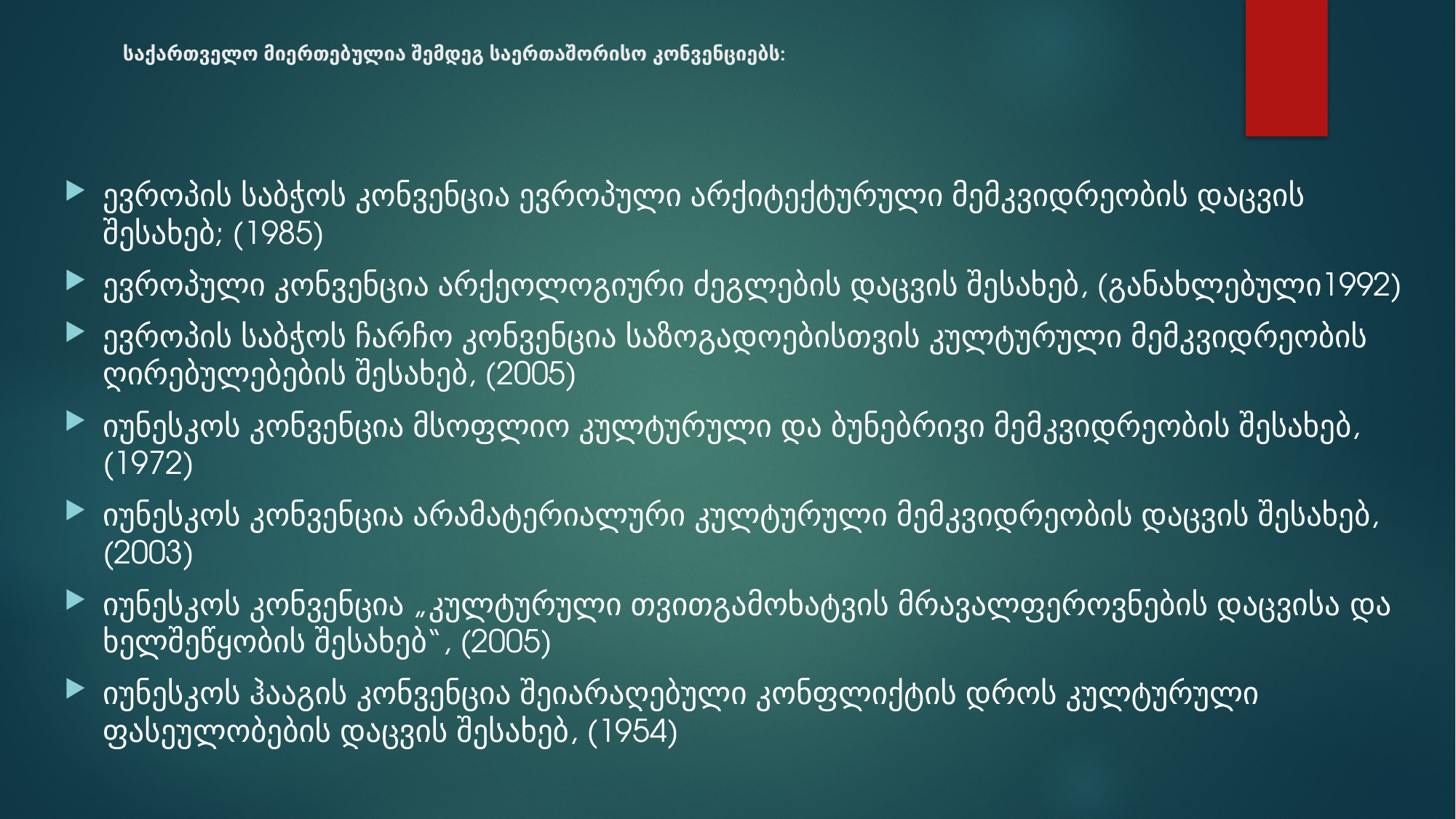

# საქართველო მიერთებულია შემდეგ საერთაშორისო კონვენციებს:

ევროპის საბჭოს კონვენცია ევროპული არქიტექტურული მემკვიდრეობის დაცვის შესახებ; (1985)
ევროპული კონვენცია არქეოლოგიური ძეგლების დაცვის შესახებ, (განახლებული1992)
ევროპის საბჭოს ჩარჩო კონვენცია საზოგადოებისთვის კულტურული მემკვიდრეობის ღირებულებების შესახებ, (2005)
იუნესკოს კონვენცია მსოფლიო კულტურული და ბუნებრივი მემკვიდრეობის შესახებ, (1972)
იუნესკოს კონვენცია არამატერიალური კულტურული მემკვიდრეობის დაცვის შესახებ, (2003)
იუნესკოს კონვენცია „კულტურული თვითგამოხატვის მრავალფეროვნების დაცვისა და ხელშეწყობის შესახებ“, (2005)
იუნესკოს ჰააგის კონვენცია შეიარაღებული კონფლიქტის დროს კულტურული ფასეულობების დაცვის შესახებ, (1954)